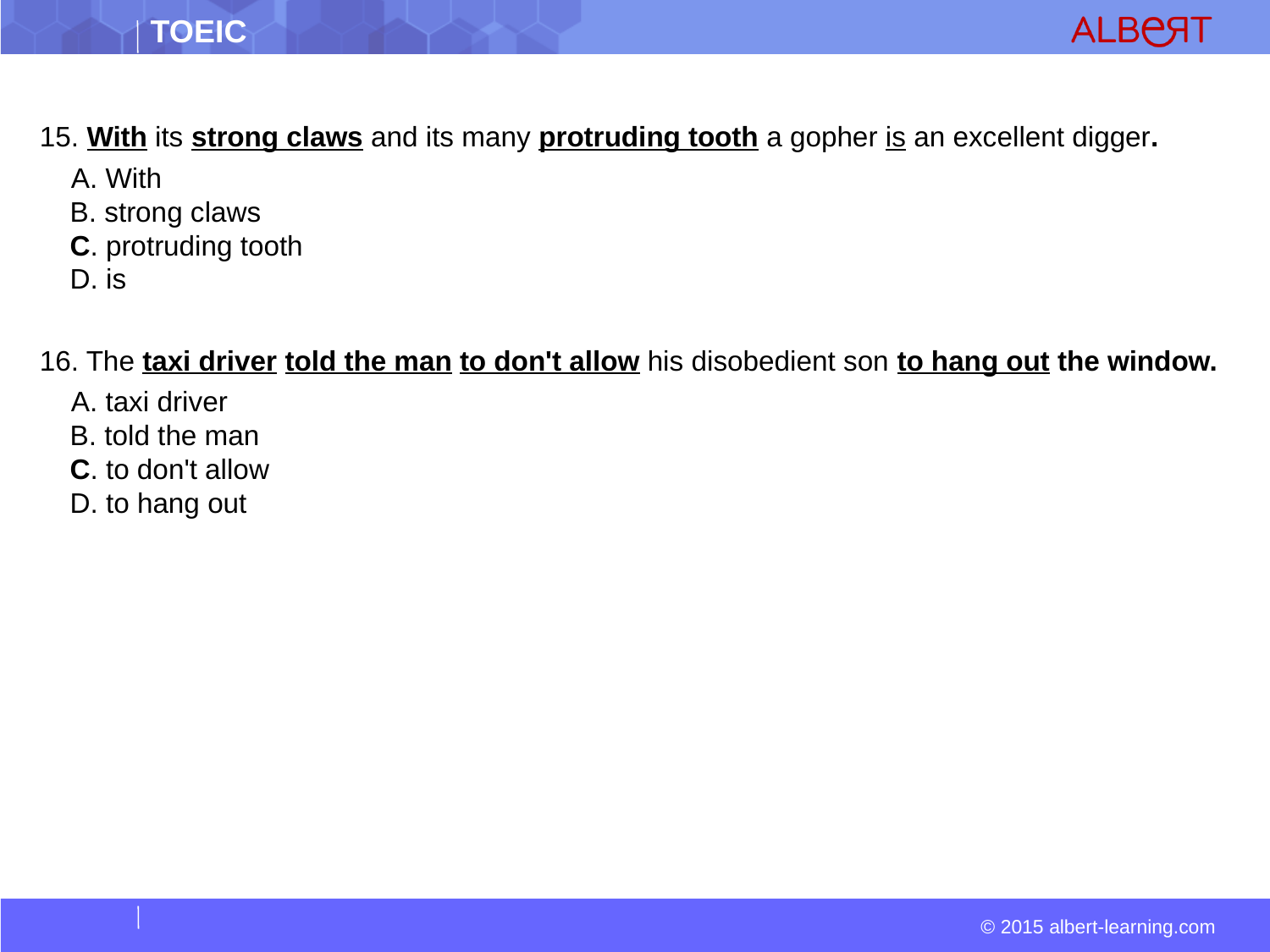

15. With its strong claws and its many protruding tooth a gopher is an excellent digger.
    A. With  
 B. strong claws  
 C. protruding tooth  
 D. is

16. The taxi driver told the man to don't allow his disobedient son to hang out the window.
    A. taxi driver  
 B. told the man  
 C. to don't allow  
 D. to hang out